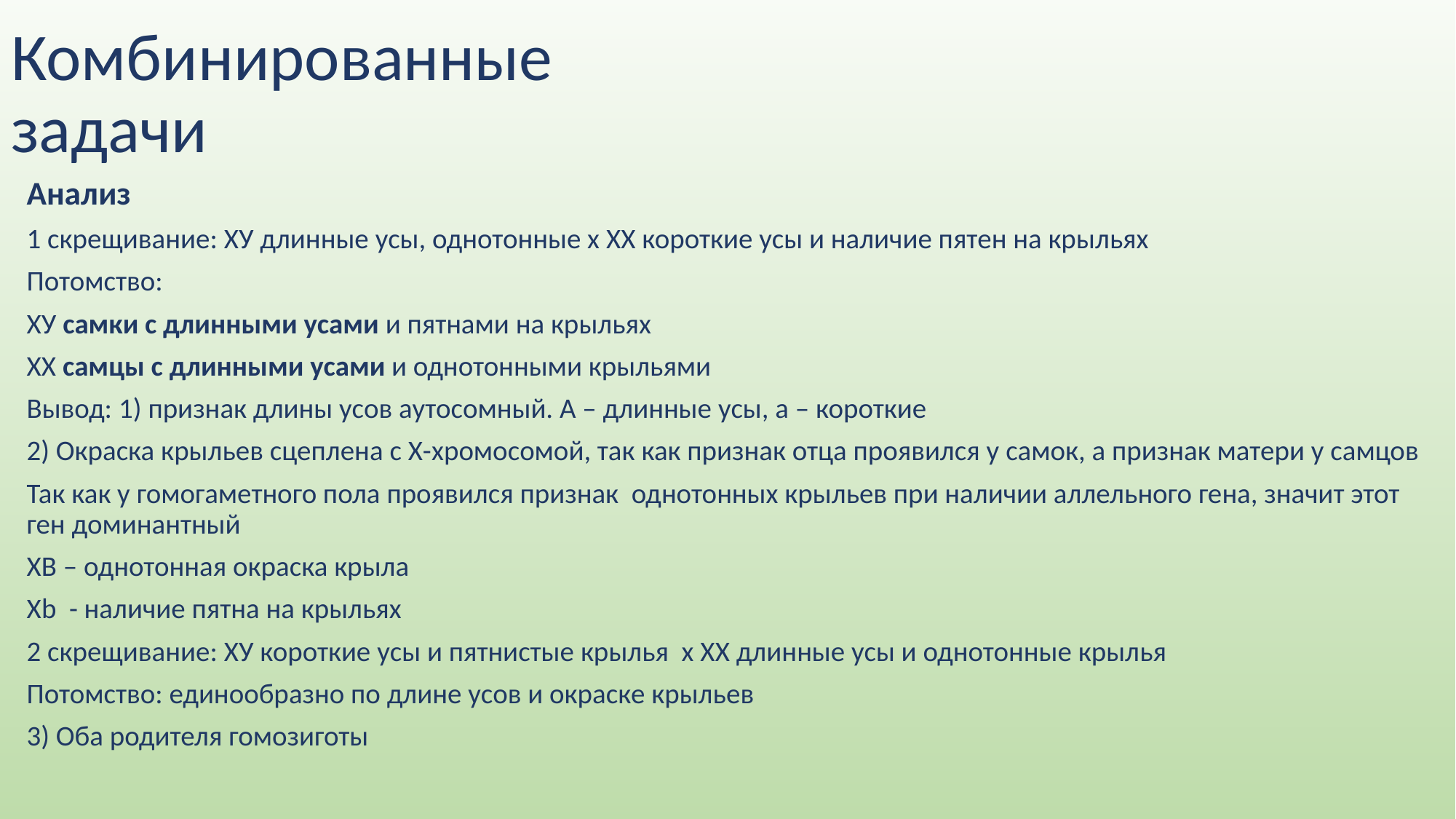

# Комбинированные задачи
Анализ
1 скрещивание: ХУ длинные усы, однотонные х ХХ короткие усы и наличие пятен на крыльях
Потомство:
ХУ самки с длинными усами и пятнами на крыльях
ХХ самцы с длинными усами и однотонными крыльями
Вывод: 1) признак длины усов аутосомный. А – длинные усы, а – короткие
2) Окраска крыльев сцеплена с Х-хромосомой, так как признак отца проявился у самок, а признак матери у самцов
Так как у гомогаметного пола проявился признак  однотонных крыльев при наличии аллельного гена, значит этот ген доминантный
ХВ – однотонная окраска крыла
Хb  - наличие пятна на крыльях
2 скрещивание: ХУ короткие усы и пятнистые крылья  х ХХ длинные усы и однотонные крылья
Потомство: единообразно по длине усов и окраске крыльев
3) Оба родителя гомозиготы